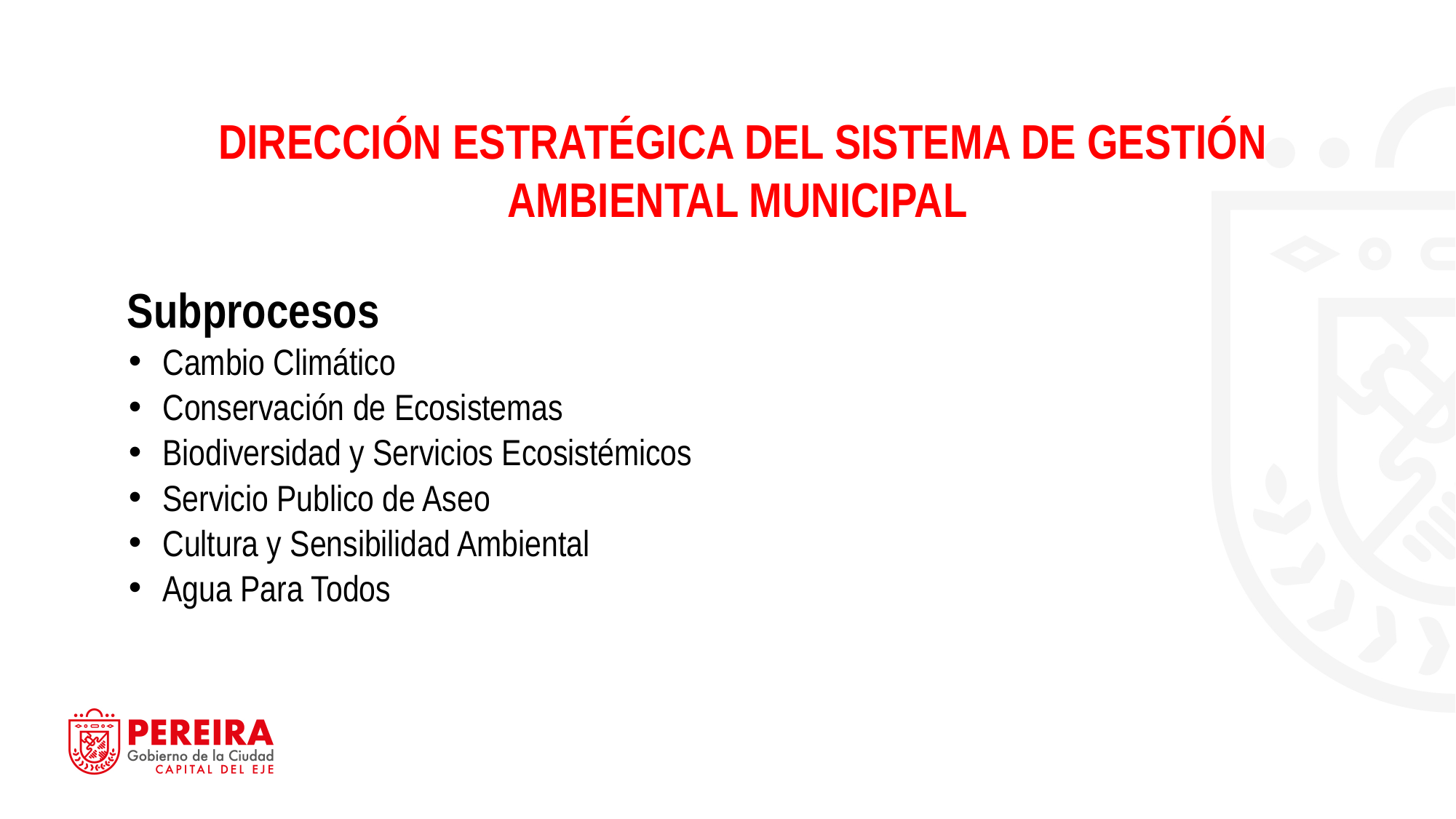

DIRECCIÓN ESTRATÉGICA DEL SISTEMA DE GESTIÓN AMBIENTAL MUNICIPAL
Subprocesos
Cambio Climático
Conservación de Ecosistemas
Biodiversidad y Servicios Ecosistémicos
Servicio Publico de Aseo
Cultura y Sensibilidad Ambiental
Agua Para Todos